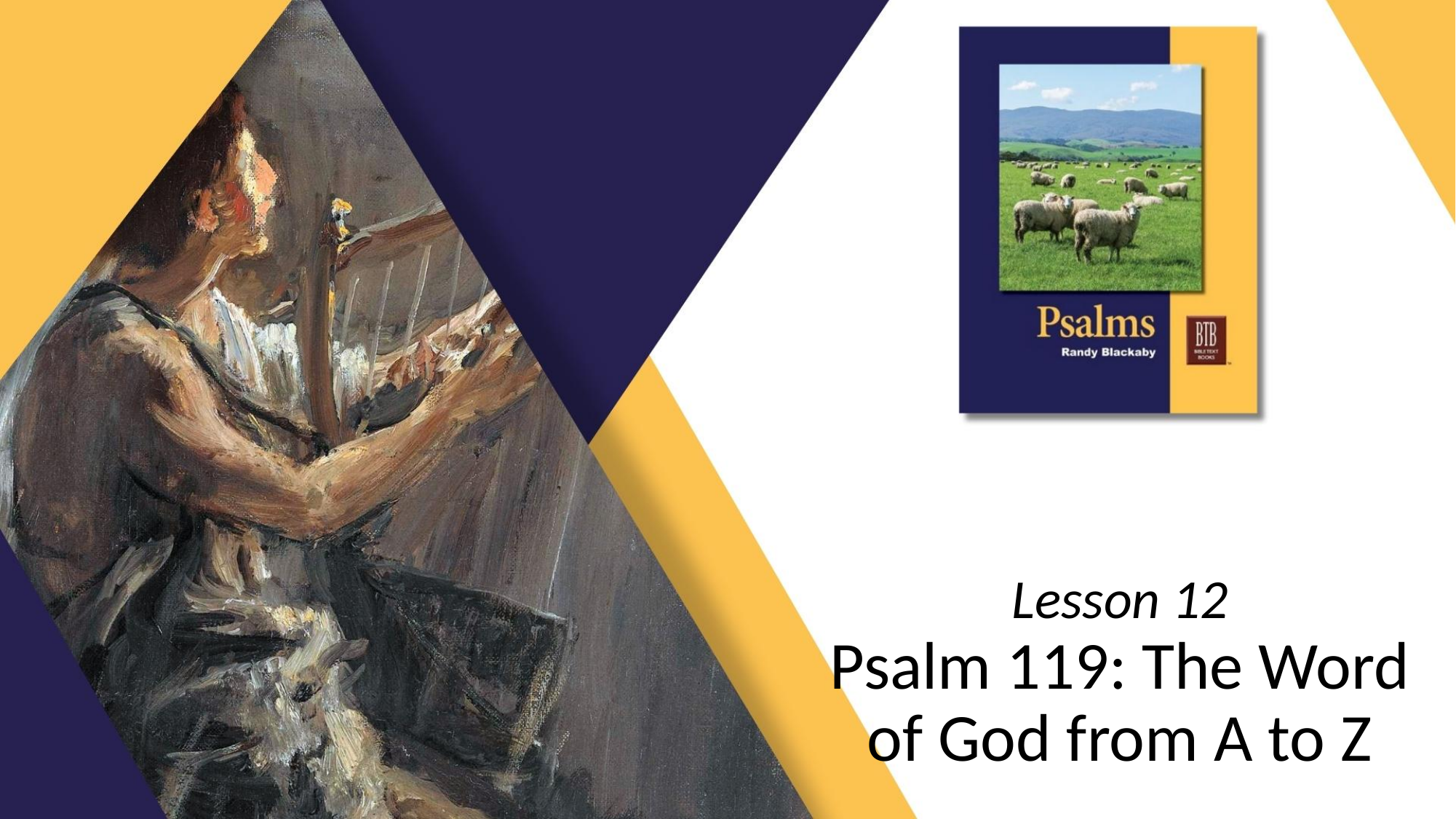

# Lesson 12 Psalm 119: The Word of God from A to Z